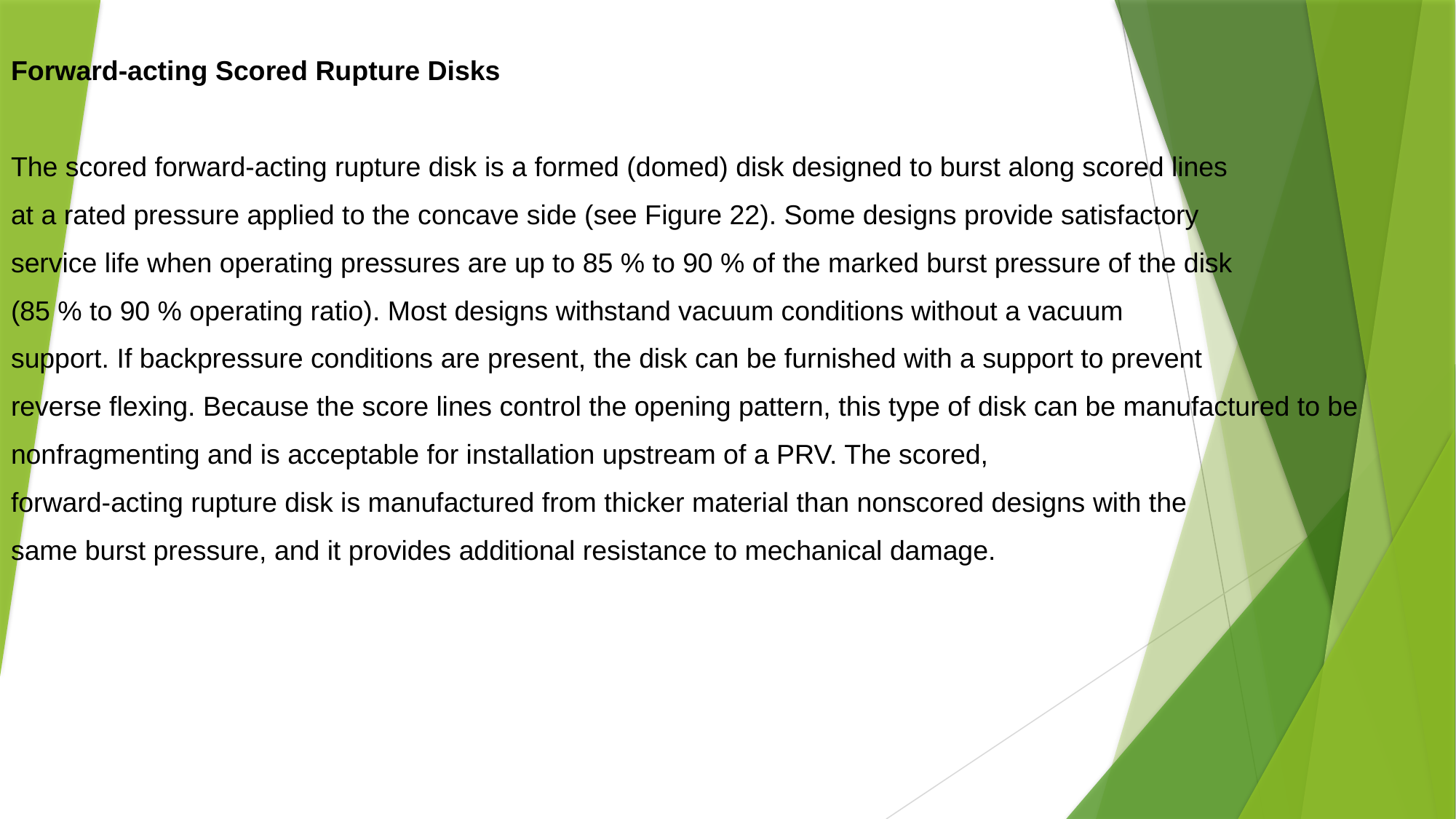

Forward-acting Scored Rupture Disks

The scored forward-acting rupture disk is a formed (domed) disk designed to burst along scored lines
at a rated pressure applied to the concave side (see Figure 22). Some designs provide satisfactory
service life when operating pressures are up to 85 % to 90 % of the marked burst pressure of the disk
(85 % to 90 % operating ratio). Most designs withstand vacuum conditions without a vacuum
support. If backpressure conditions are present, the disk can be furnished with a support to prevent
reverse flexing. Because the score lines control the opening pattern, this type of disk can be manufactured to be
nonfragmenting and is acceptable for installation upstream of a PRV. The scored,
forward-acting rupture disk is manufactured from thicker material than nonscored designs with the
same burst pressure, and it provides additional resistance to mechanical damage.